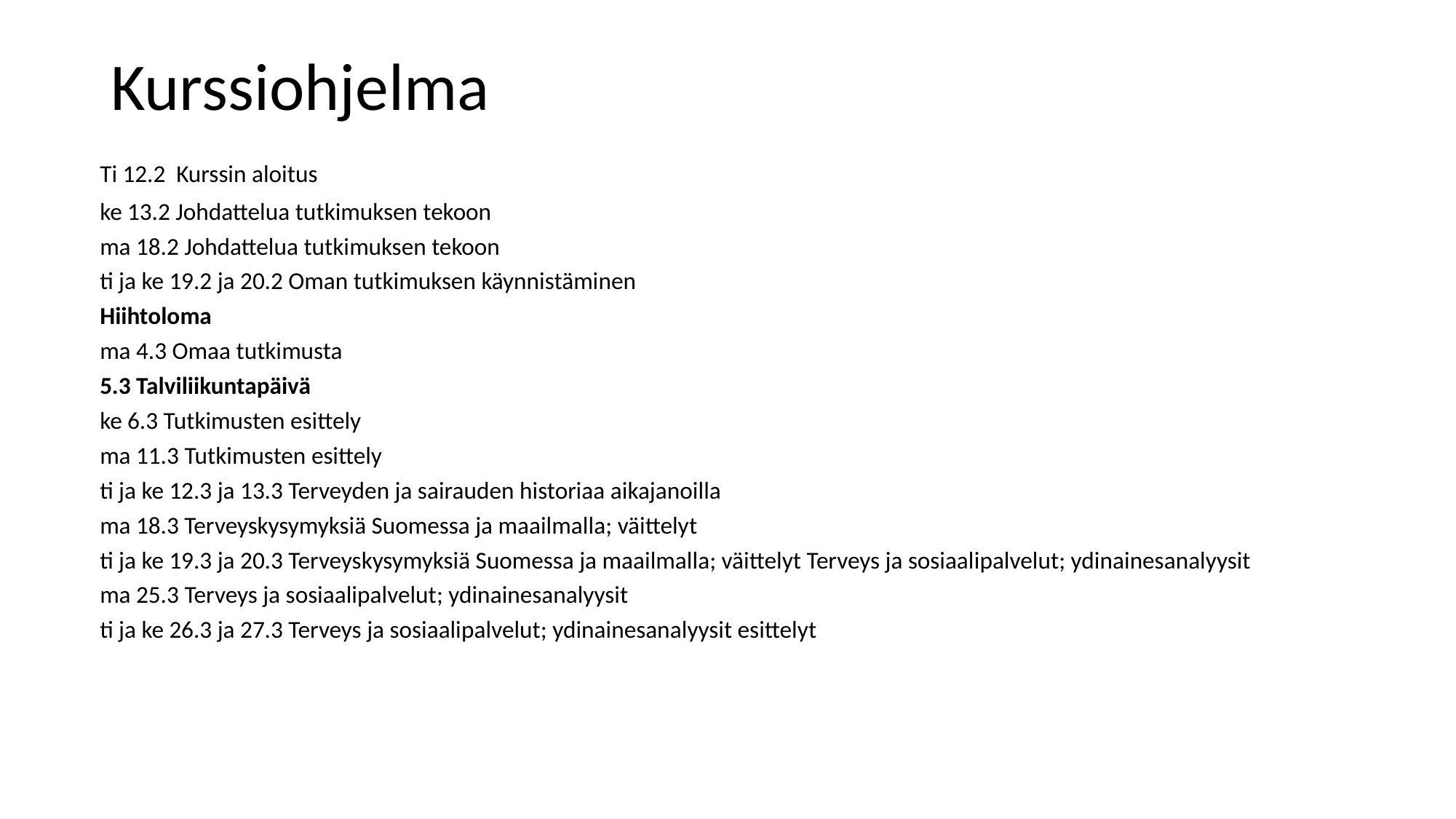

# Kurssiohjelma

Ti 12.2  Kurssin aloitus
ke 13.2 Johdattelua tutkimuksen tekoon
ma 18.2 Johdattelua tutkimuksen tekoon
ti ja ke 19.2 ja 20.2 Oman tutkimuksen käynnistäminen
Hiihtoloma
ma 4.3 Omaa tutkimusta
5.3 Talviliikuntapäivä
ke 6.3 Tutkimusten esittely
ma 11.3 Tutkimusten esittely
ti ja ke 12.3 ja 13.3 Terveyden ja sairauden historiaa aikajanoilla
ma 18.3 Terveyskysymyksiä Suomessa ja maailmalla; väittelyt
ti ja ke 19.3 ja 20.3 Terveyskysymyksiä Suomessa ja maailmalla; väittelyt Terveys ja sosiaalipalvelut; ydinainesanalyysit
ma 25.3 Terveys ja sosiaalipalvelut; ydinainesanalyysit
ti ja ke 26.3 ja 27.3 Terveys ja sosiaalipalvelut; ydinainesanalyysit esittelyt